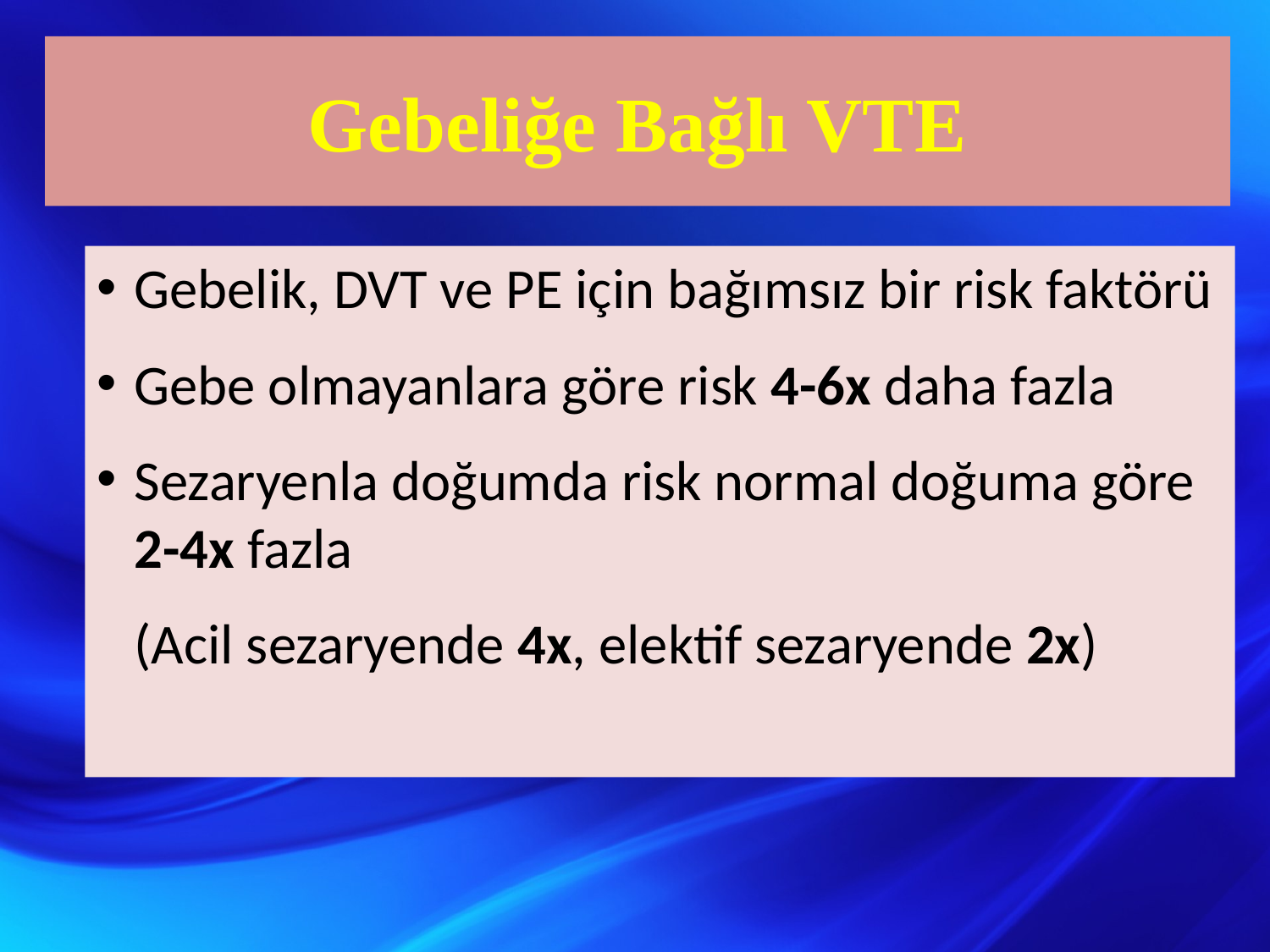

# Gebeliğe Bağlı VTE

Gebelik, DVT ve PE için bağımsız bir risk faktörü
Gebe olmayanlara göre risk 4-6x daha fazla
Sezaryenla doğumda risk normal doğuma göre 2-4x fazla
	(Acil sezaryende 4x, elektif sezaryende 2x)